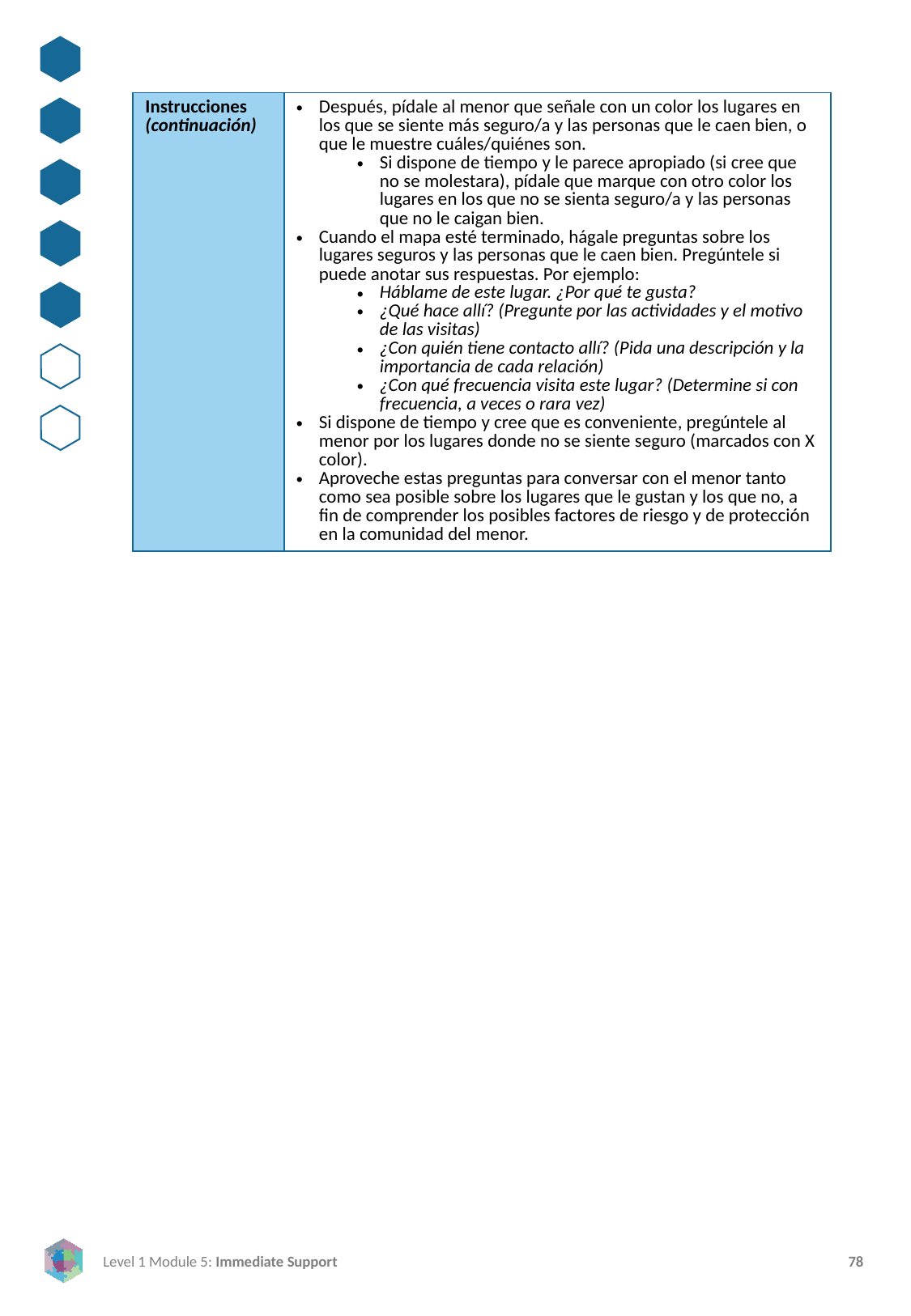

| Instrucciones (continuación) | Después, pídale al menor que señale con un color los lugares en los que se siente más seguro/a y las personas que le caen bien, o que le muestre cuáles/quiénes son. Si dispone de tiempo y le parece apropiado (si cree que no se molestara), pídale que marque con otro color los lugares en los que no se sienta seguro/a y las personas que no le caigan bien. Cuando el mapa esté terminado, hágale preguntas sobre los lugares seguros y las personas que le caen bien. Pregúntele si puede anotar sus respuestas. Por ejemplo: Háblame de este lugar. ¿Por qué te gusta? ¿Qué hace allí? (Pregunte por las actividades y el motivo de las visitas) ¿Con quién tiene contacto allí? (Pida una descripción y la importancia de cada relación) ¿Con qué frecuencia visita este lugar? (Determine si con frecuencia, a veces o rara vez) Si dispone de tiempo y cree que es conveniente, pregúntele al menor por los lugares donde no se siente seguro (marcados con X color). Aproveche estas preguntas para conversar con el menor tanto como sea posible sobre los lugares que le gustan y los que no, a fin de comprender los posibles factores de riesgo y de protección en la comunidad del menor. |
| --- | --- |